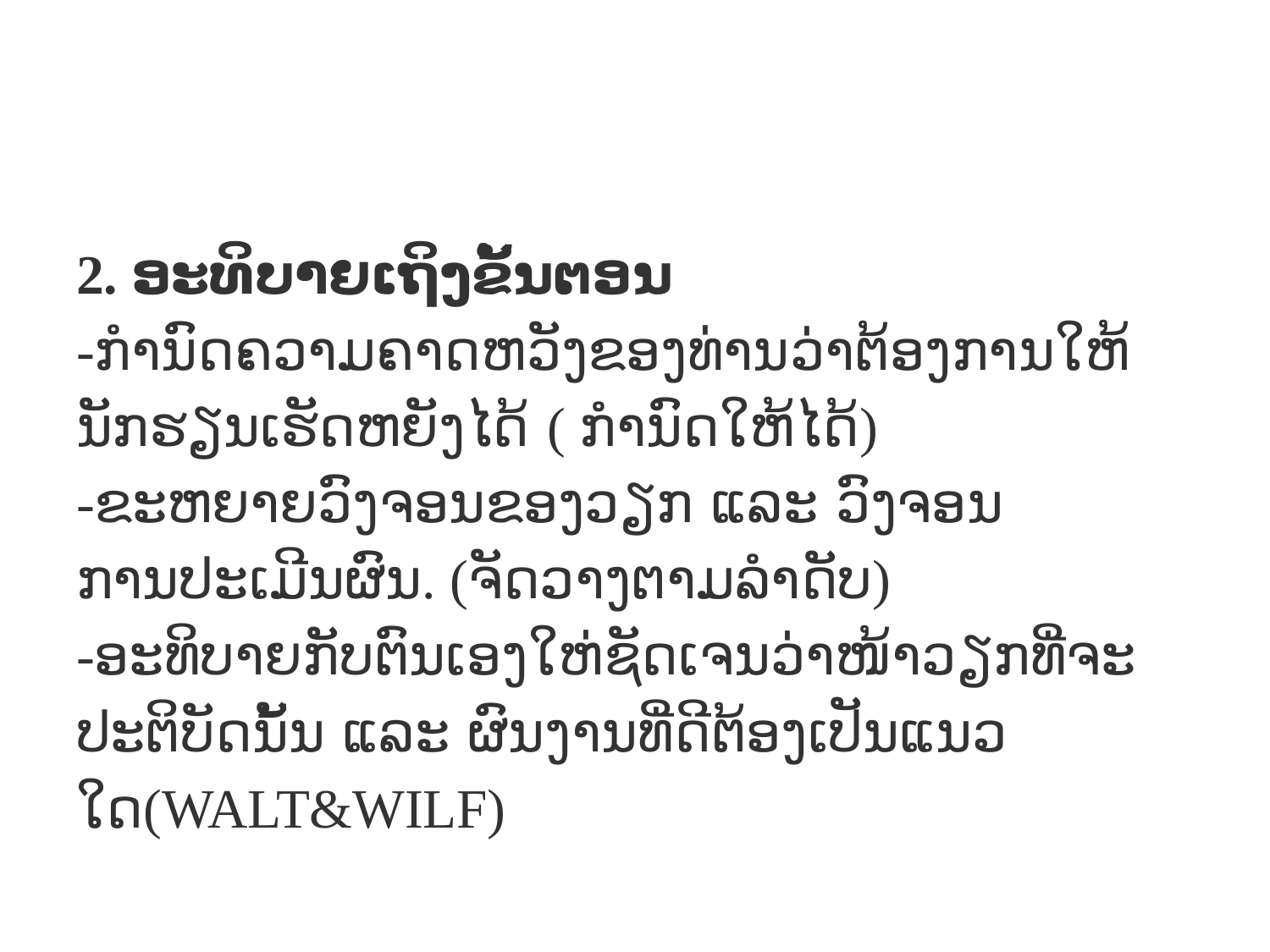

#
2. ອະທິບາຍເຖິງຂັ້ນຕອນ
-ກຳນົດຄວາມຄາດຫວັງຂອງທ່ານວ່າຕ້ອງການໃຫ້ນັກຮຽນເຮັດຫຍັງໄດ້ ( ກຳນົດໃຫ້ໄດ້)
-ຂະຫຍາຍວົງຈອນຂອງວຽກ ແລະ ວົງຈອນການປະເມີນຜົນ. (ຈັດວາງຕາມລຳດັບ)
-ອະທິບາຍກັບຕົນເອງໃຫ່ຊັດເຈນວ່າໜ້າວຽກທີ່ຈະປະຕິບັດນັ້ນ ແລະ ຜົນງານທີ່ດີຕ້ອງເປັນແນວໃດ(WALT&WILF)